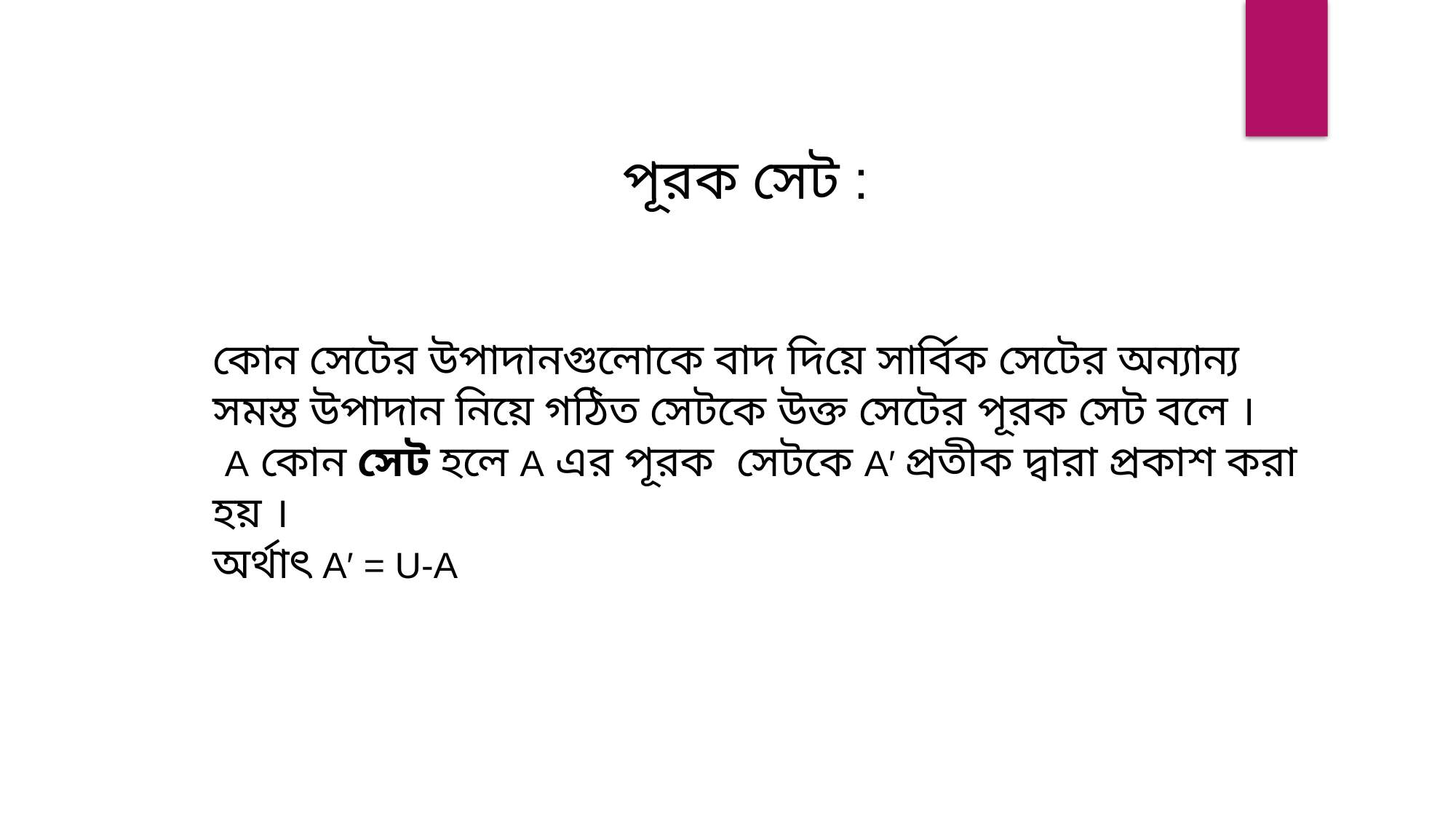

পূরক সেট :
কোন সেটের উপাদানগুলোকে বাদ দিয়ে সার্বিক সেটের অন্যান্য সমস্ত উপাদান নিয়ে গঠিত সেটকে উক্ত সেটের পূরক সেট বলে ।
 A কোন সেট হলে A এর পূরক  সেটকে A′ প্রতীক দ্বারা প্রকাশ করা হয় ।
অর্থাৎ A′ = U-A